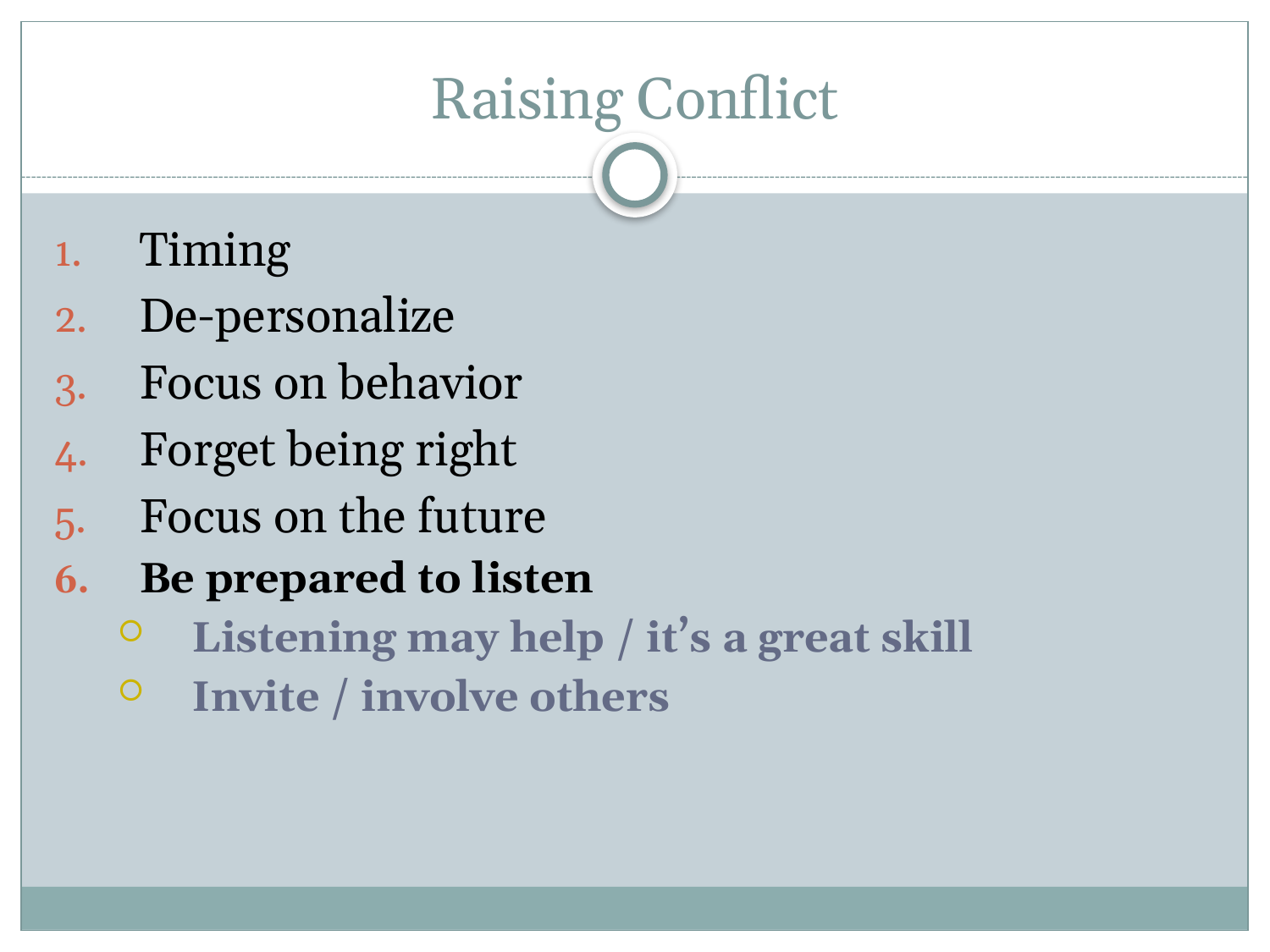

# Raising Conflict
Timing
De-personalize
Focus on behavior
Forget being right
Focus on the future
Be prepared to listen
Listening may help / it’s a great skill
Invite / involve others